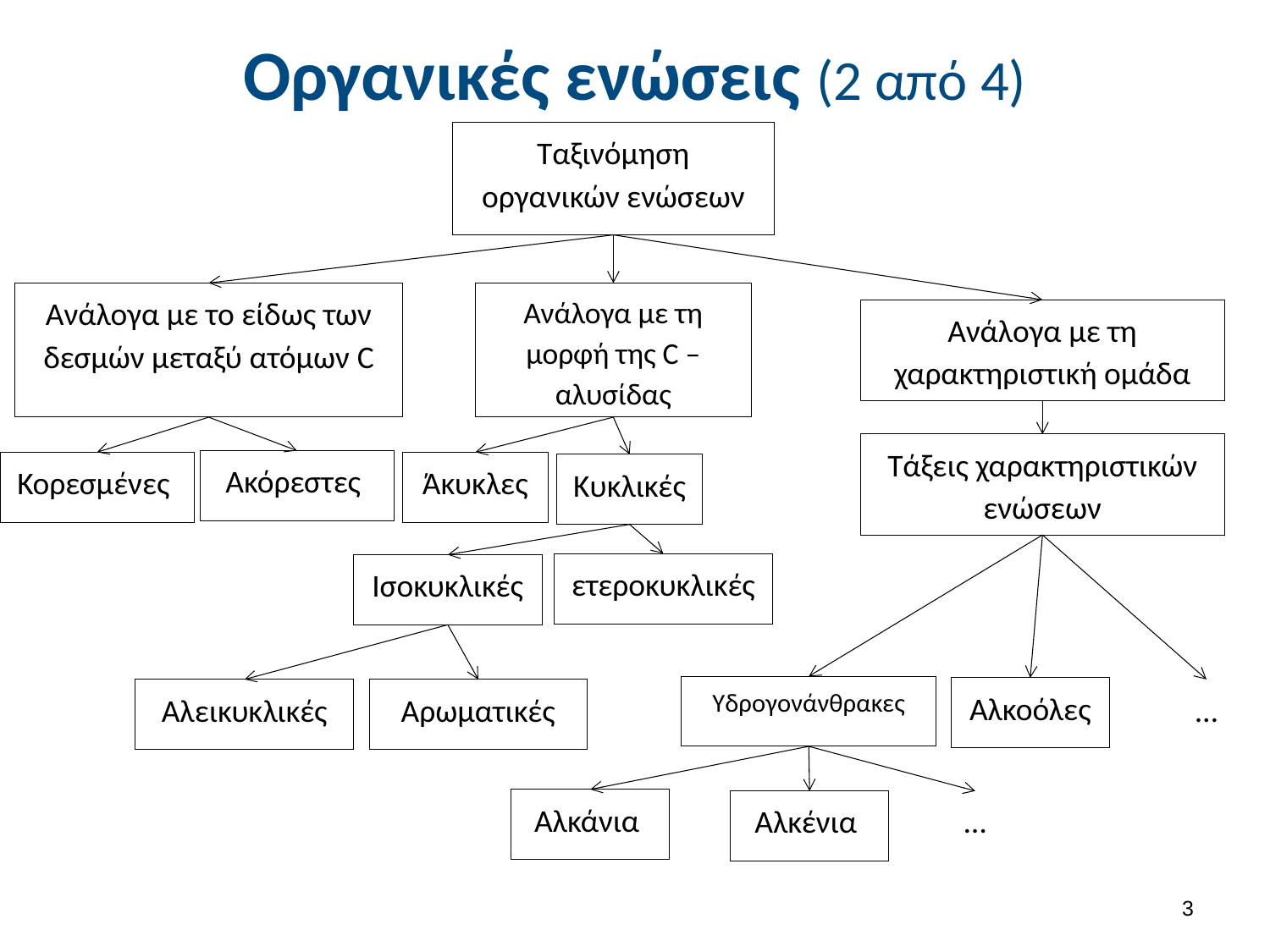

# Οργανικές ενώσεις (2 από 4)
Ταξινόμηση οργανικών ενώσεων
Ανάλογα με τη μορφή της C – αλυσίδας
Ανάλογα με το είδως των δεσμών μεταξύ ατόμων C
Ανάλογα με τη χαρακτηριστική ομάδα
Τάξεις χαρακτηριστικών ενώσεων
Ακόρεστες
Κορεσμένες
Άκυκλες
Κυκλικές
ετεροκυκλικές
Ισοκυκλικές
Υδρογονάνθρακες
Αλκοόλες
Αλεικυκλικές
Αρωματικές
…
Αλκάνια
Αλκένια
…
3